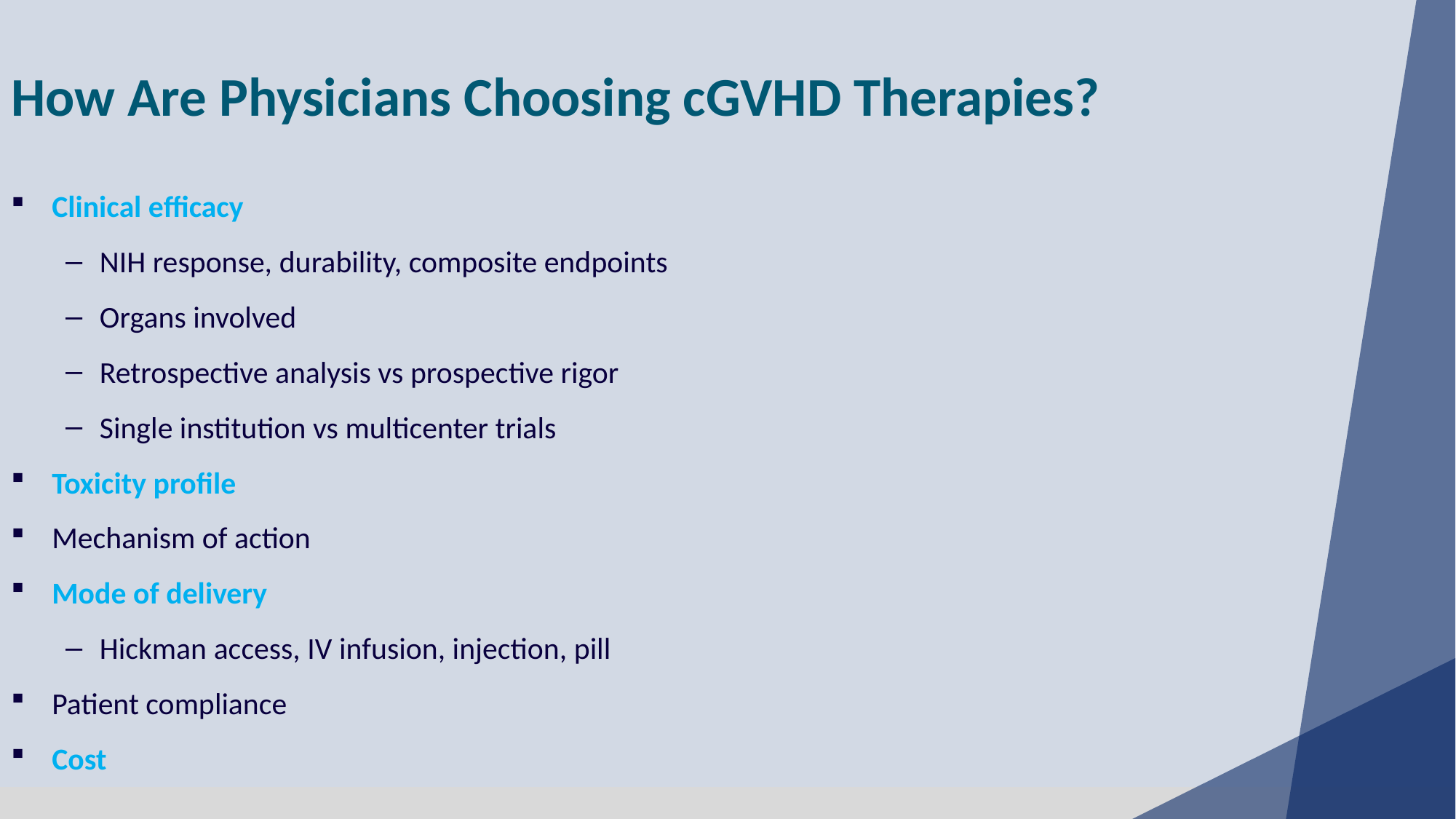

How Are Physicians Choosing cGVHD Therapies?
Clinical efficacy
NIH response, durability, composite endpoints
Organs involved
Retrospective analysis vs prospective rigor
Single institution vs multicenter trials
Toxicity profile
Mechanism of action
Mode of delivery
Hickman access, IV infusion, injection, pill
Patient compliance
Cost